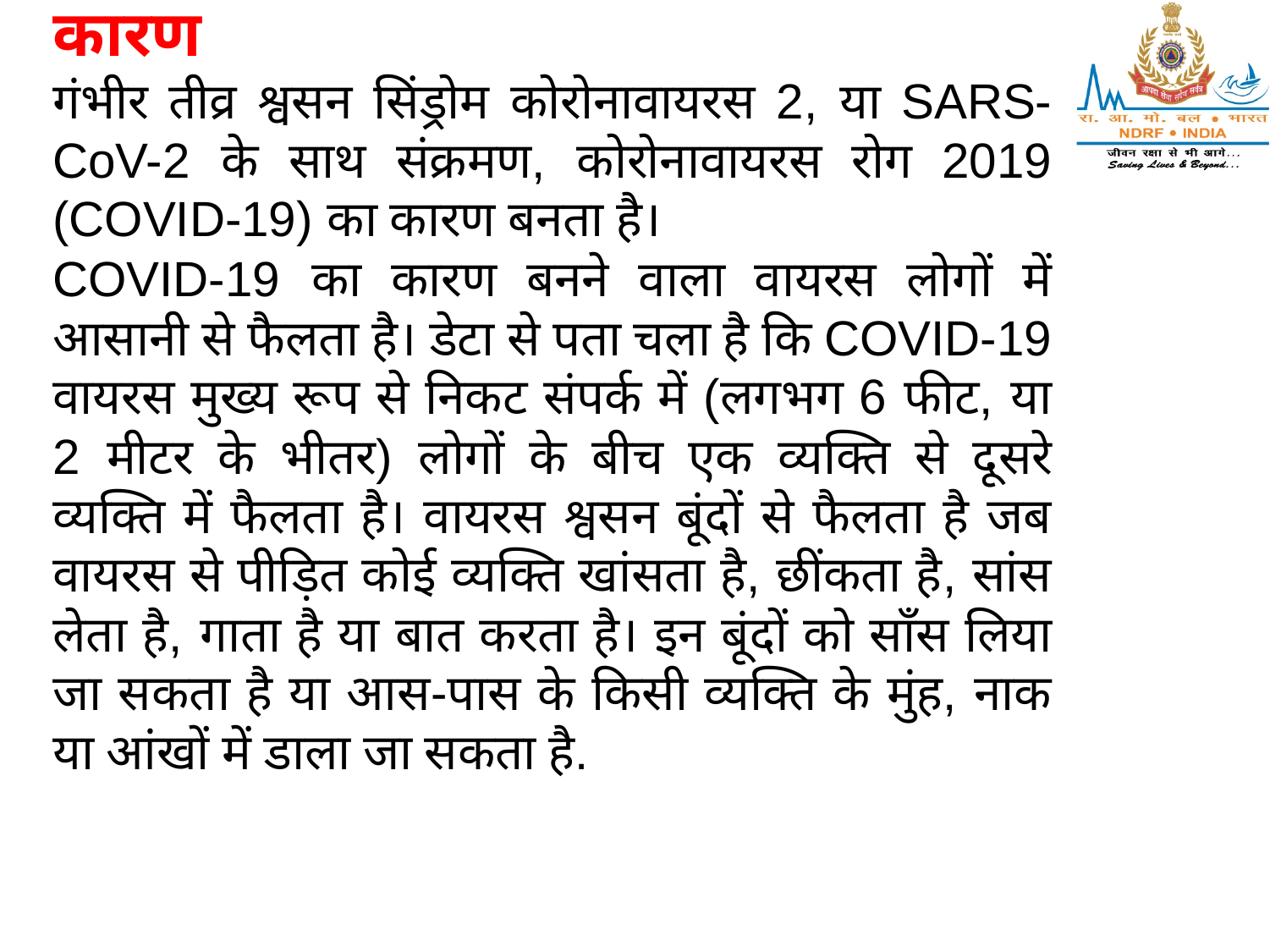

कारण
गंभीर तीव्र श्वसन सिंड्रोम कोरोनावायरस 2, या SARS-CoV-2 के साथ संक्रमण, कोरोनावायरस रोग 2019 (COVID-19) का कारण बनता है।
COVID-19 का कारण बनने वाला वायरस लोगों में आसानी से फैलता है। डेटा से पता चला है कि COVID-19 वायरस मुख्य रूप से निकट संपर्क में (लगभग 6 फीट, या 2 मीटर के भीतर) लोगों के बीच एक व्यक्ति से दूसरे व्यक्ति में फैलता है। वायरस श्वसन बूंदों से फैलता है जब वायरस से पीड़ित कोई व्यक्ति खांसता है, छींकता है, सांस लेता है, गाता है या बात करता है। इन बूंदों को साँस लिया जा सकता है या आस-पास के किसी व्यक्ति के मुंह, नाक या आंखों में डाला जा सकता है.